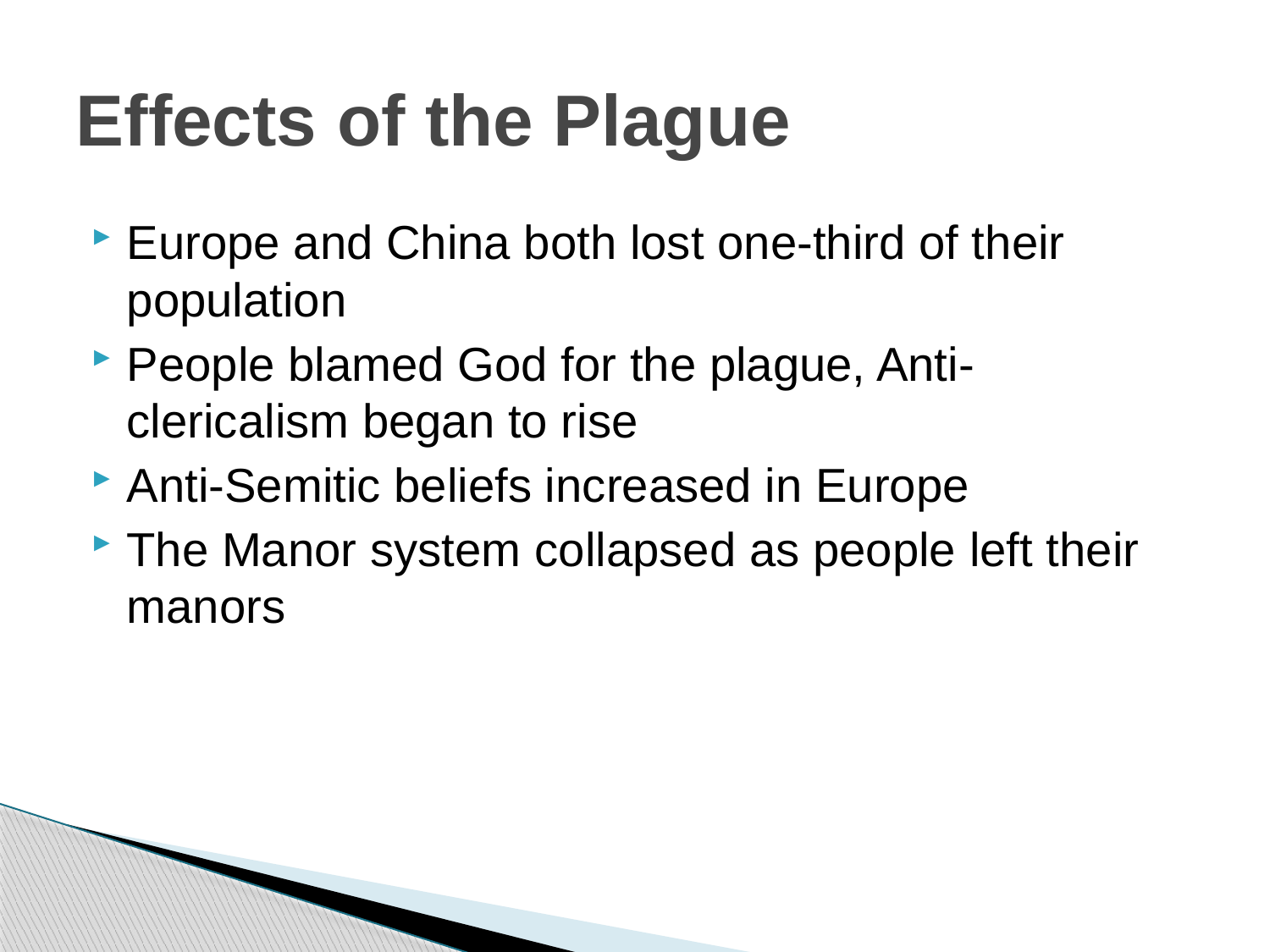

# Effects of the Plague
Europe and China both lost one-third of their population
People blamed God for the plague, Anti-clericalism began to rise
Anti-Semitic beliefs increased in Europe
The Manor system collapsed as people left their manors